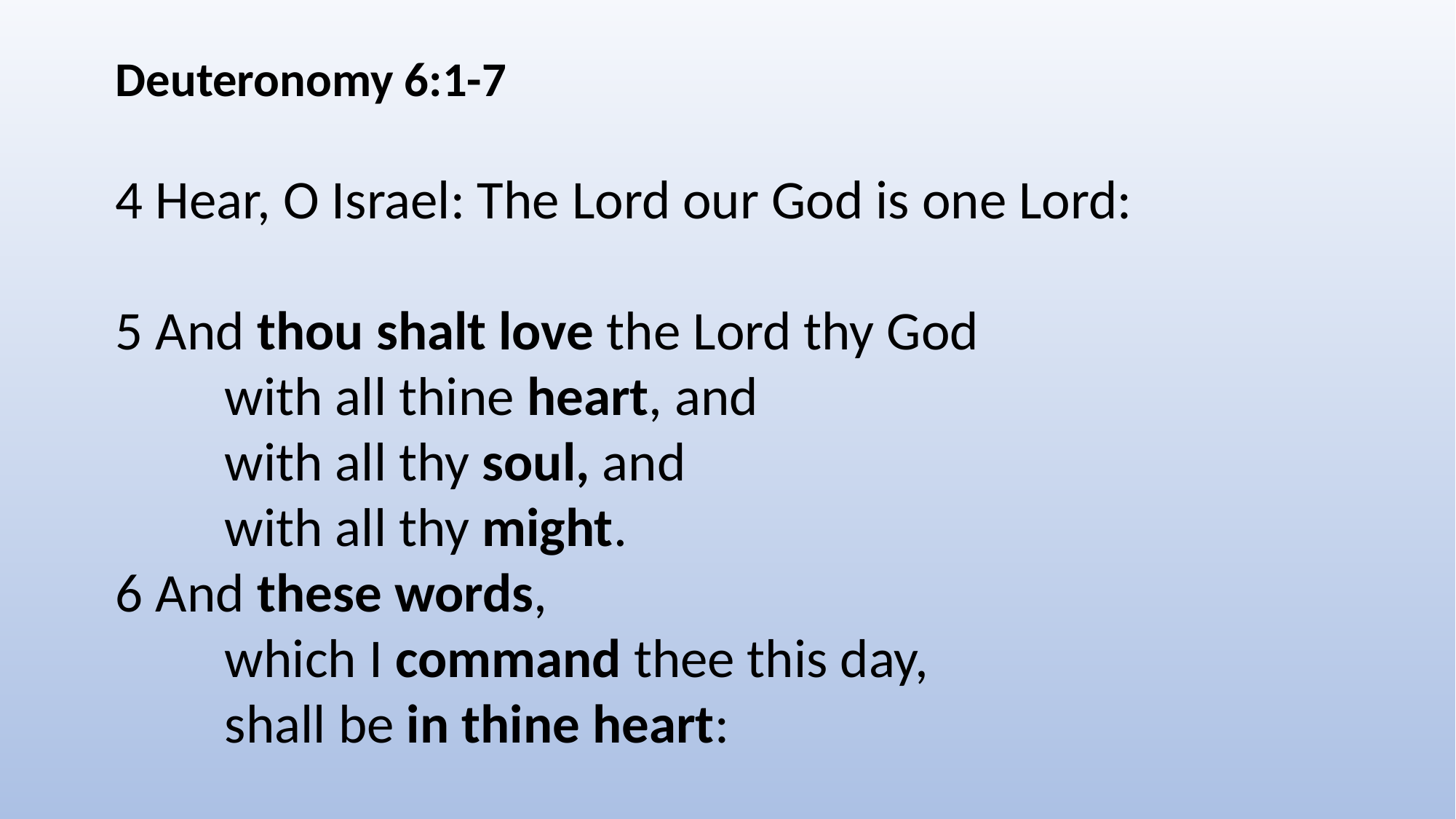

Deuteronomy 6:1-7

4 Hear, O Israel: The Lord our God is one Lord:

5 And thou shalt love the Lord thy God
	with all thine heart, and
	with all thy soul, and
	with all thy might.
6 And these words,
	which I command thee this day,
	shall be in thine heart: